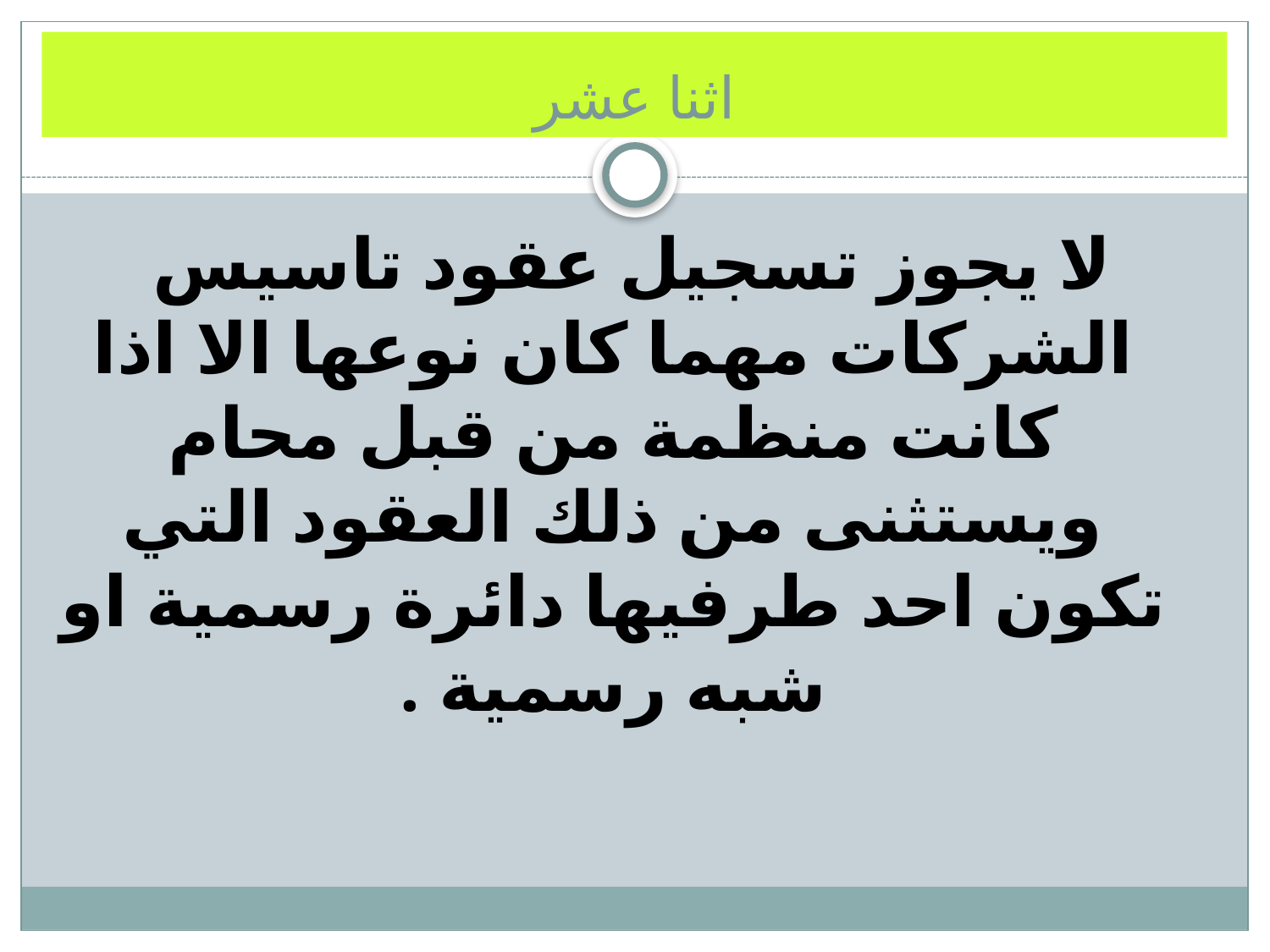

# اثنا عشر
لا يجوز تسجيل عقود تاسيس الشركات مهما كان نوعها الا اذا كانت منظمة من قبل محام ويستثنى من ذلك العقود التي تكون احد طرفيها دائرة رسمية او شبه رسمية .